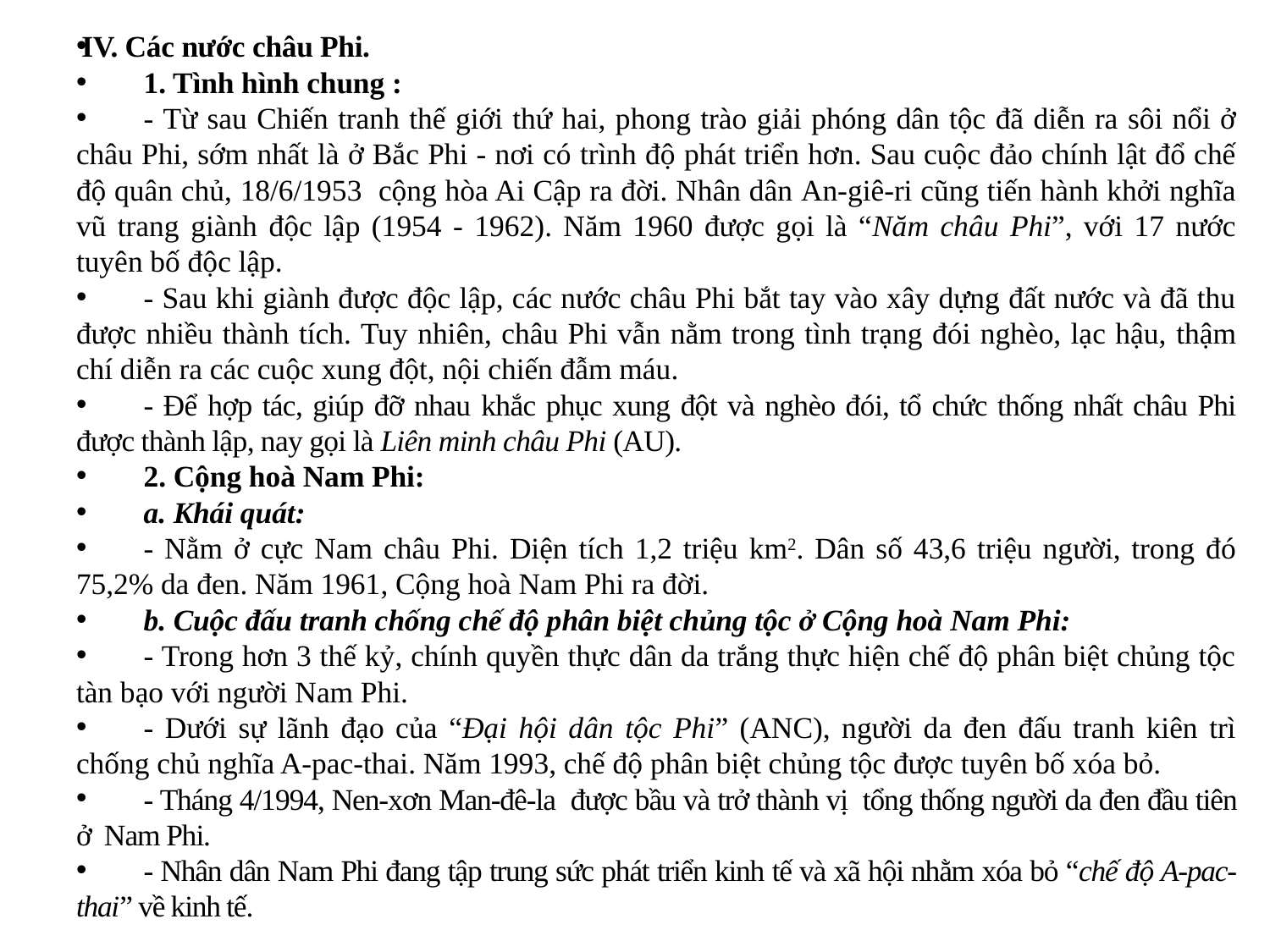

IV. Các nước châu Phi.
	1. Tình hình chung :
	- Từ sau Chiến tranh thế giới thứ hai, phong trào giải phóng dân tộc đã diễn ra sôi nổi ở châu Phi, sớm nhất là ở Bắc Phi - nơi có trình độ phát triển hơn. Sau cuộc đảo chính lật đổ chế độ quân chủ, 18/6/1953  cộng hòa Ai Cập ra đời. Nhân dân An-giê-ri cũng tiến hành khởi nghĩa vũ trang giành độc lập (1954 - 1962). Năm 1960 được gọi là “Năm châu Phi”, với 17 nước tuyên bố độc lập.
	- Sau khi giành được độc lập, các nước châu Phi bắt tay vào xây dựng đất nước và đã thu được nhiều thành tích. Tuy nhiên, châu Phi vẫn nằm trong tình trạng đói nghèo, lạc hậu, thậm chí diễn ra các cuộc xung đột, nội chiến đẫm máu.
	- Để hợp tác, giúp đỡ nhau khắc phục xung đột và nghèo đói, tổ chức thống nhất châu Phi được thành lập, nay gọi là Liên minh châu Phi (AU).
	2. Cộng hoà Nam Phi:
	a. Khái quát:
	- Nằm ở cực Nam châu Phi. Diện tích 1,2 triệu km2. Dân số 43,6 triệu người, trong đó 75,2% da đen. Năm 1961, Cộng hoà Nam Phi ra đời.
	b. Cuộc đấu tranh chống chế độ phân biệt chủng tộc ở Cộng hoà Nam Phi:
	- Trong hơn 3 thế kỷ, chính quyền thực dân da trắng thực hiện chế độ phân biệt chủng tộc tàn bạo với người Nam Phi.
	- Dưới sự lãnh đạo của “Đại hội dân tộc Phi” (ANC), người da đen đấu tranh kiên trì chống chủ nghĩa A-pac-thai. Năm 1993, chế độ phân biệt chủng tộc được tuyên bố xóa bỏ.
	- Tháng 4/1994, Nen-xơn Man-đê-la  được bầu và trở thành vị  tổng thống người da đen đầu tiên ở  Nam Phi.
	- Nhân dân Nam Phi đang tập trung sức phát triển kinh tế và xã hội nhằm xóa bỏ “chế độ A-pac-thai” về kinh tế.

#